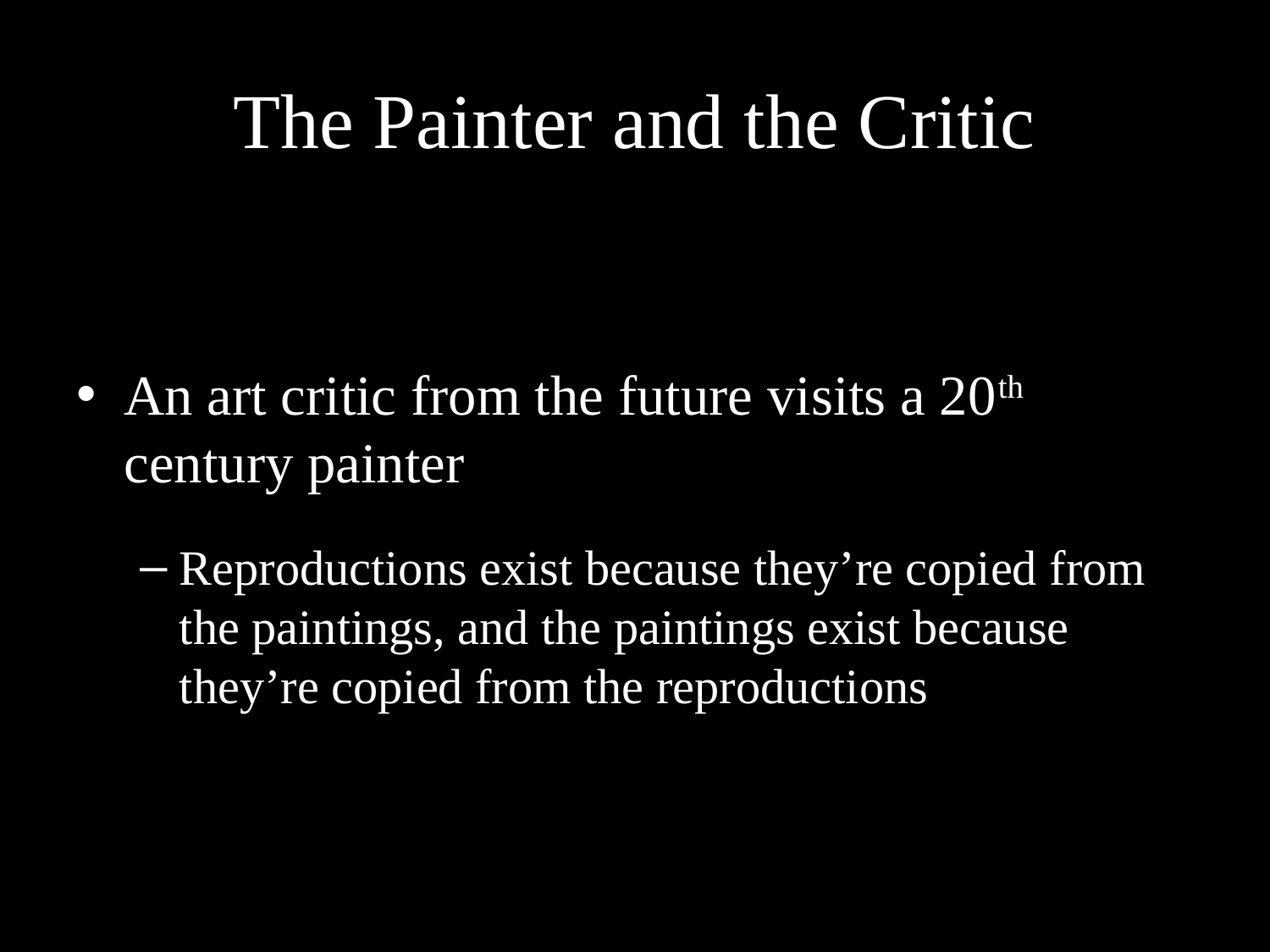

# The Painter and the Critic
An art critic from the future visits a 20th century painter
Reproductions exist because they’re copied from the paintings, and the paintings exist because they’re copied from the reproductions